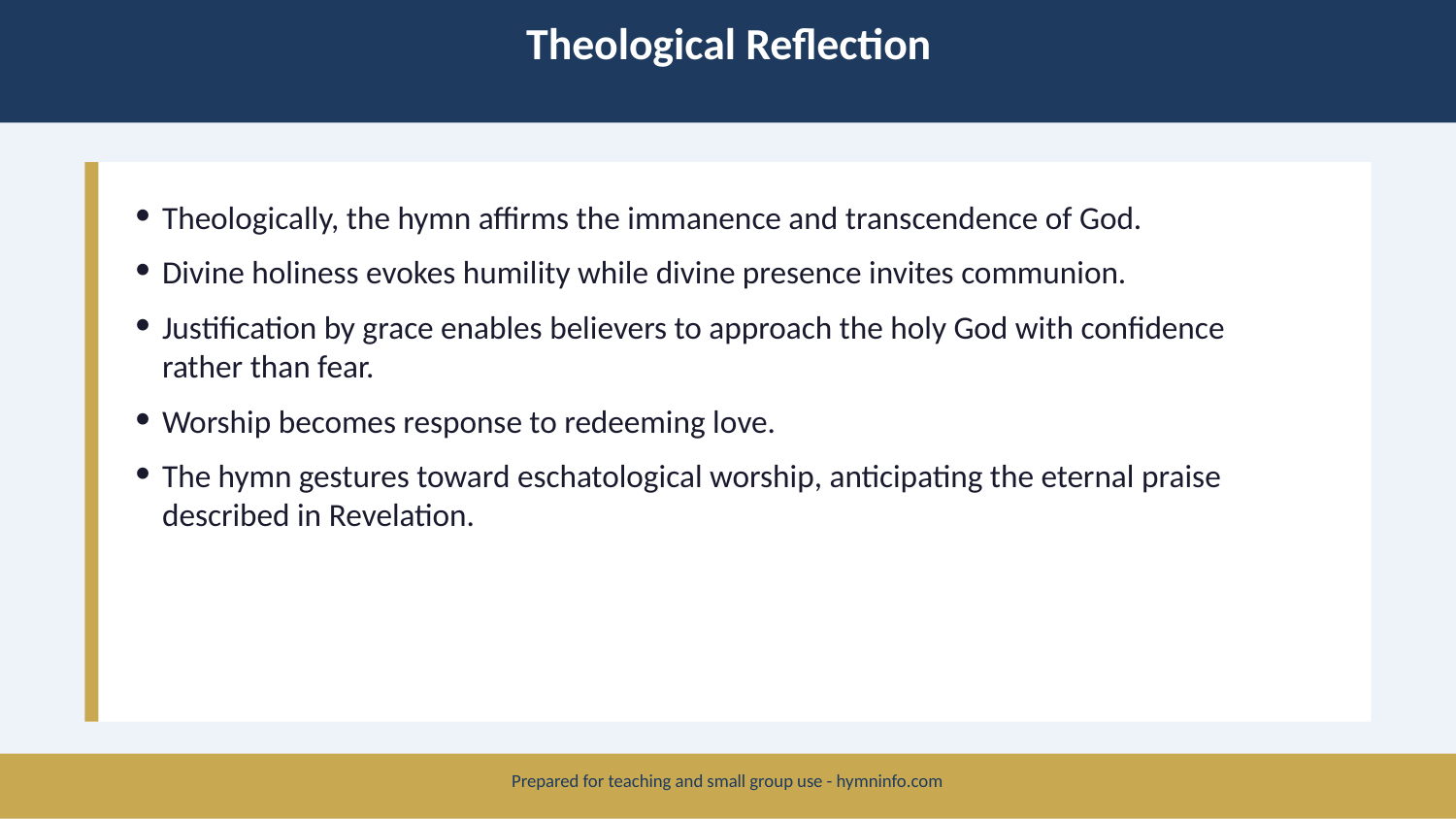

Theological Reflection

Theologically, the hymn affirms the immanence and transcendence of God.
Divine holiness evokes humility while divine presence invites communion.
Justification by grace enables believers to approach the holy God with confidence rather than fear.
Worship becomes response to redeeming love.
The hymn gestures toward eschatological worship, anticipating the eternal praise described in Revelation.

Prepared for teaching and small group use - hymninfo.com